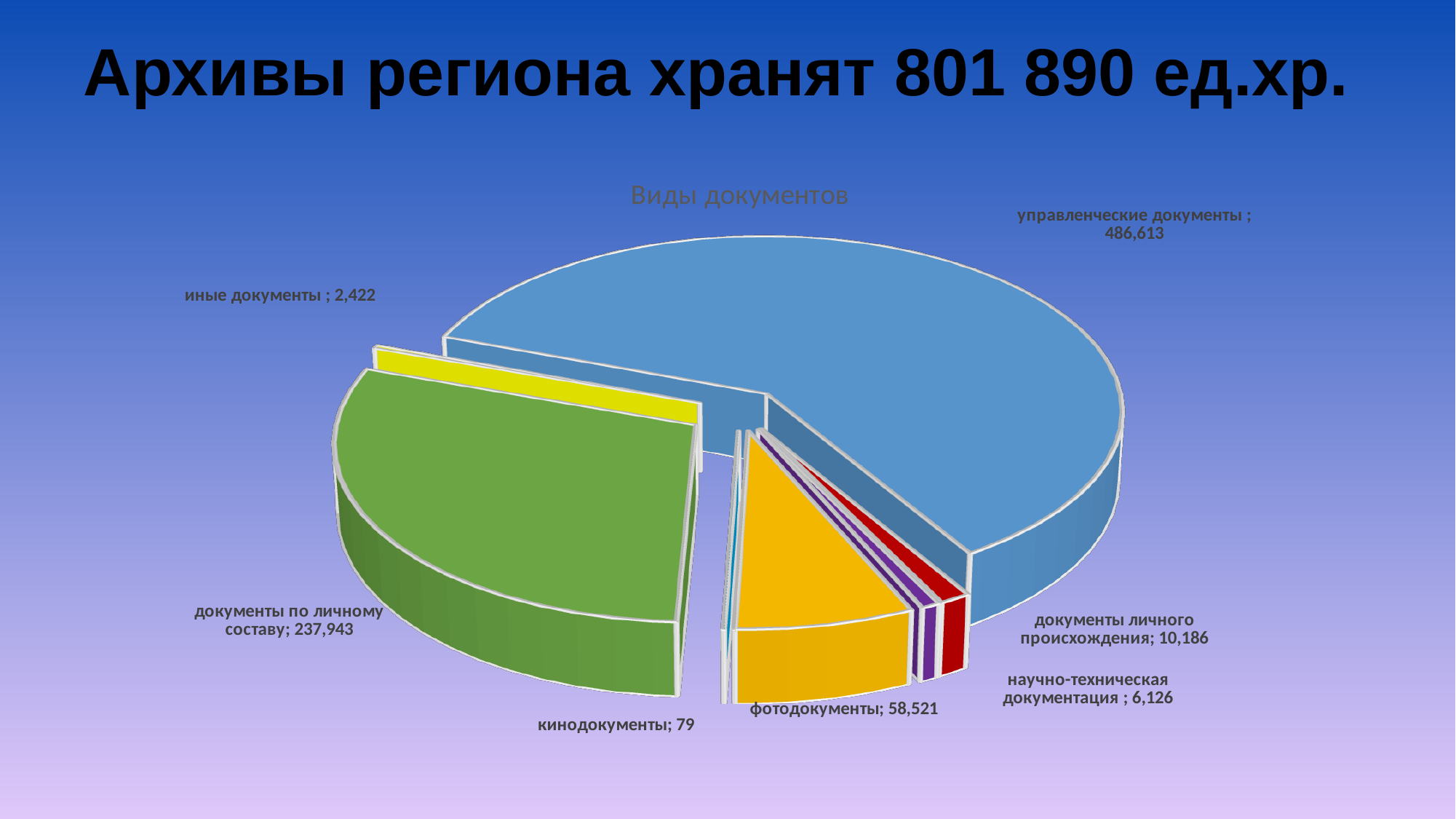

# Архивы региона хранят 801 890 ед.хр.

[unsupported chart]